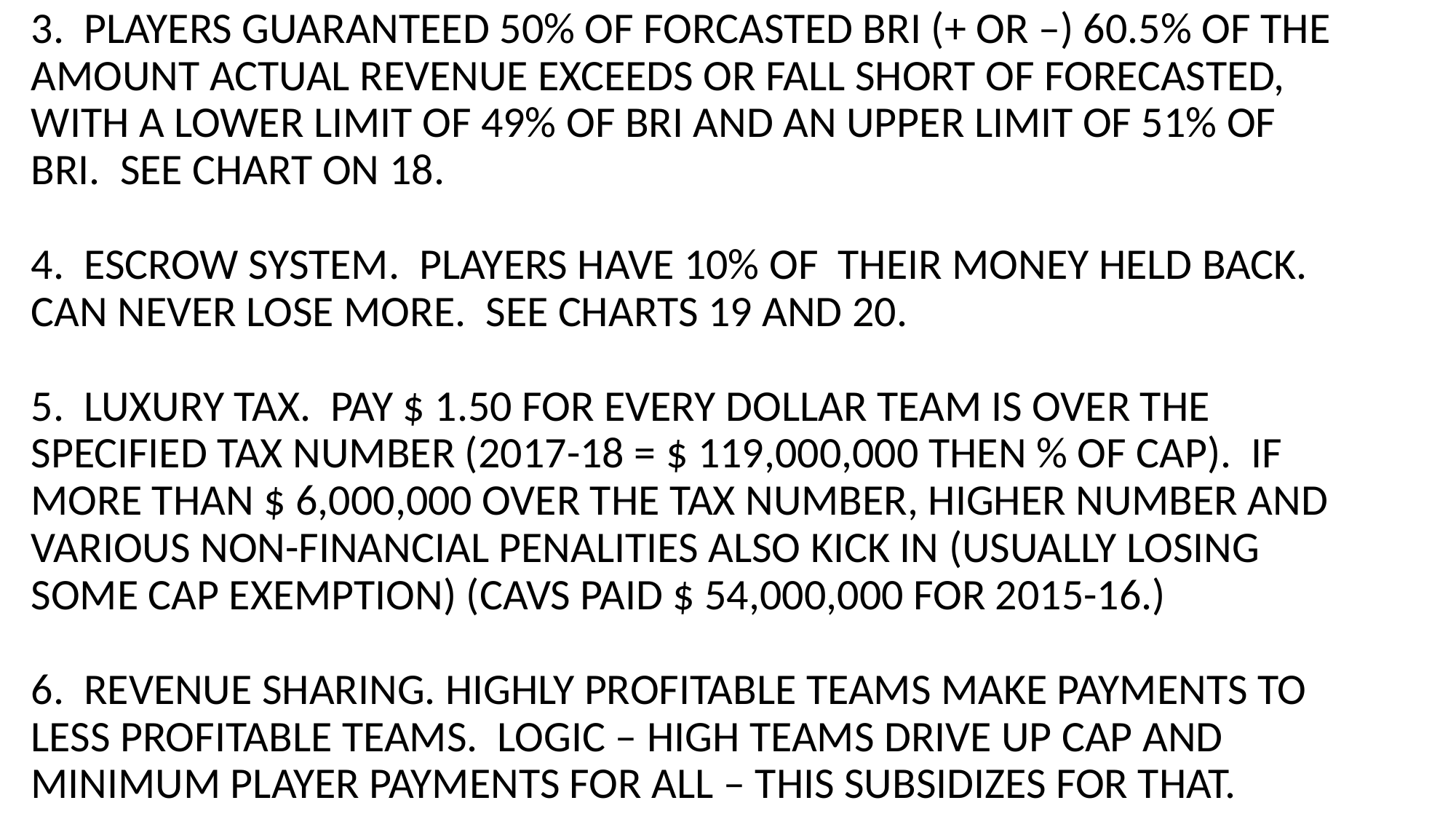

# 3.  PLAYERS GUARANTEED 50% OF FORCASTED BRI (+ OR –) 60.5% OF THE AMOUNT ACTUAL REVENUE EXCEEDS OR FALL SHORT OF FORECASTED, WITH A LOWER LIMIT OF 49% OF BRI AND AN UPPER LIMIT OF 51% OF BRI.  SEE CHART ON 18. 4.  ESCROW SYSTEM.  PLAYERS HAVE 10% OF  THEIR MONEY HELD BACK.  CAN NEVER LOSE MORE.  SEE CHARTS 19 AND 20. 5.  LUXURY TAX.  PAY $ 1.50 FOR EVERY DOLLAR TEAM IS OVER THE SPECIFIED TAX NUMBER (2017-18 = $ 119,000,000 THEN % OF CAP).  IF MORE THAN $ 6,000,000 OVER THE TAX NUMBER, HIGHER NUMBER AND VARIOUS NON-FINANCIAL PENALITIES ALSO KICK IN (USUALLY LOSING SOME CAP EXEMPTION) (CAVS PAID $ 54,000,000 FOR 2015-16.) 6.  REVENUE SHARING. HIGHLY PROFITABLE TEAMS MAKE PAYMENTS TO LESS PROFITABLE TEAMS.  LOGIC – HIGH TEAMS DRIVE UP CAP AND MINIMUM PLAYER PAYMENTS FOR ALL – THIS SUBSIDIZES FOR THAT.